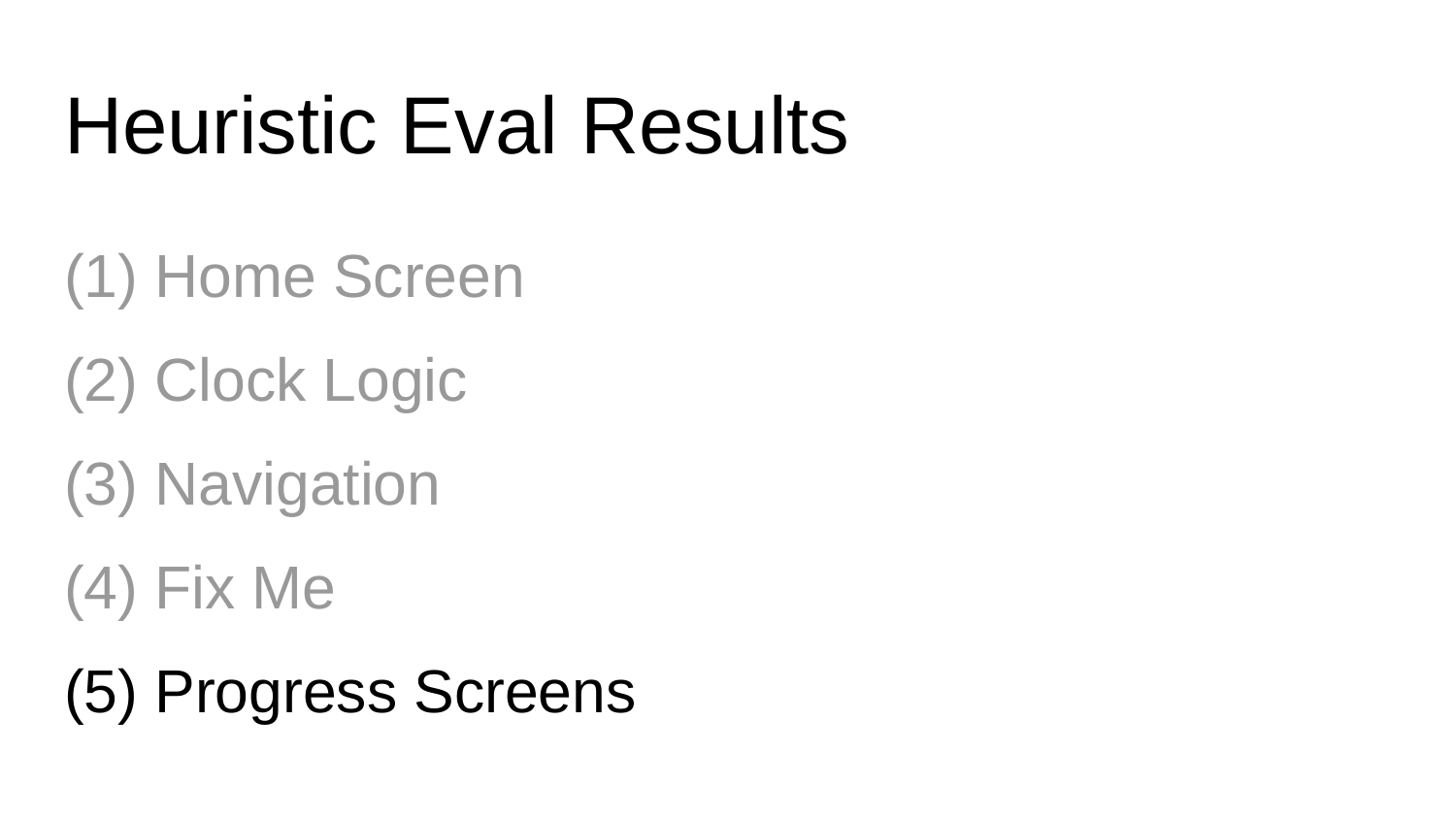

# Heuristic Eval Results
(1) Home Screen
(2) Clock Logic
(3) Navigation
(4) Fix Me
(5) Progress Screens